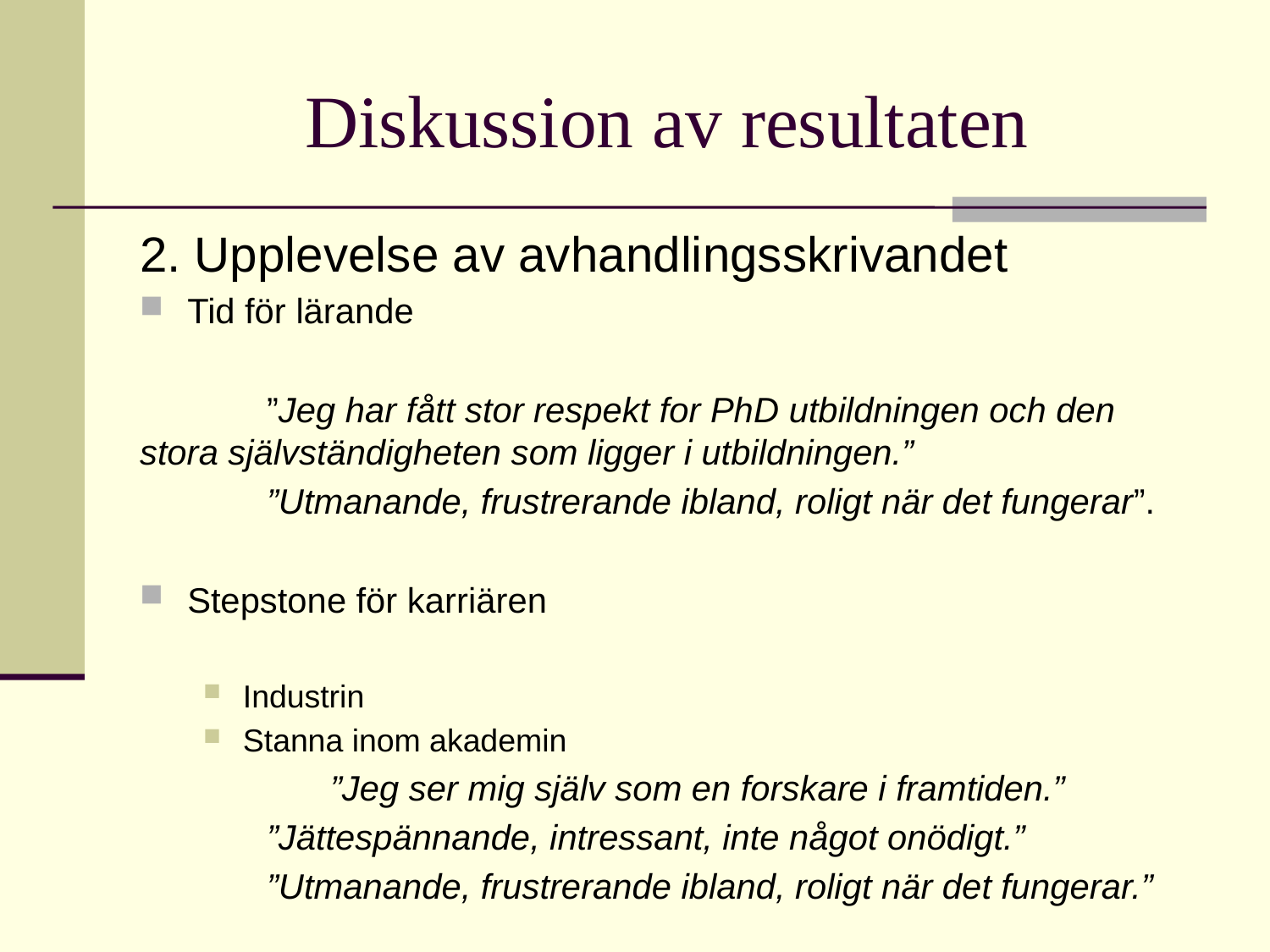

# Diskussion av resultaten
2. Upplevelse av avhandlingsskrivandet
Tid för lärande

	”Jeg har fått stor respekt for PhD utbildningen och den 	stora självständigheten som ligger i utbildningen.”
	”Utmanande, frustrerande ibland, roligt när det fungerar”.

Stepstone för karriären

Industrin
Stanna inom akademin
	”Jeg ser mig själv som en forskare i framtiden.”
”Jättespännande, intressant, inte något onödigt.”
”Utmanande, frustrerande ibland, roligt när det fungerar.”